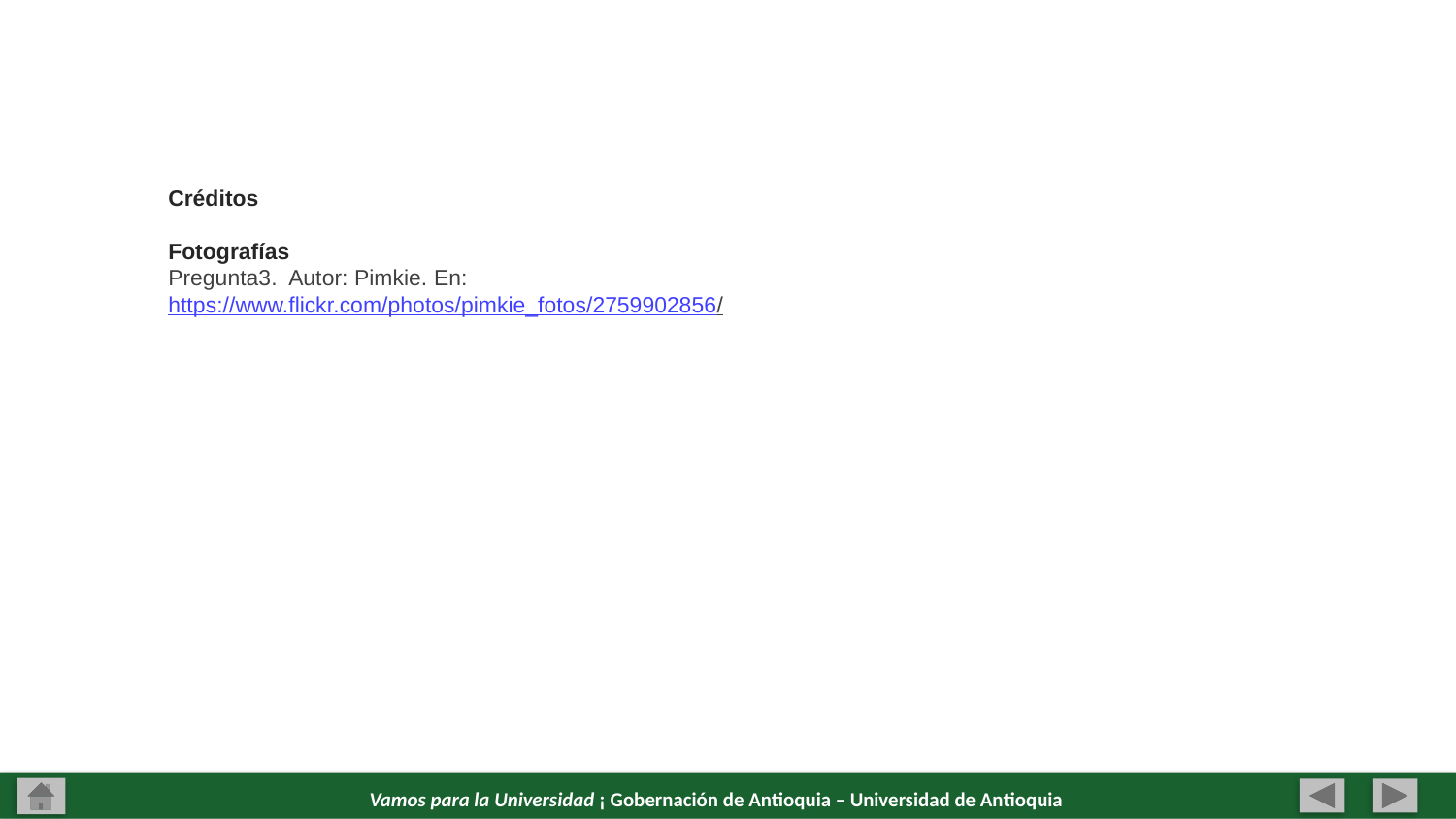

Créditos

Fotografías
Pregunta3.  Autor: Pimkie. En: https://www.flickr.com/photos/pimkie_fotos/2759902856/

Vamos para la Universidad ¡ Gobernación de Antioquia – Universidad de Antioquia